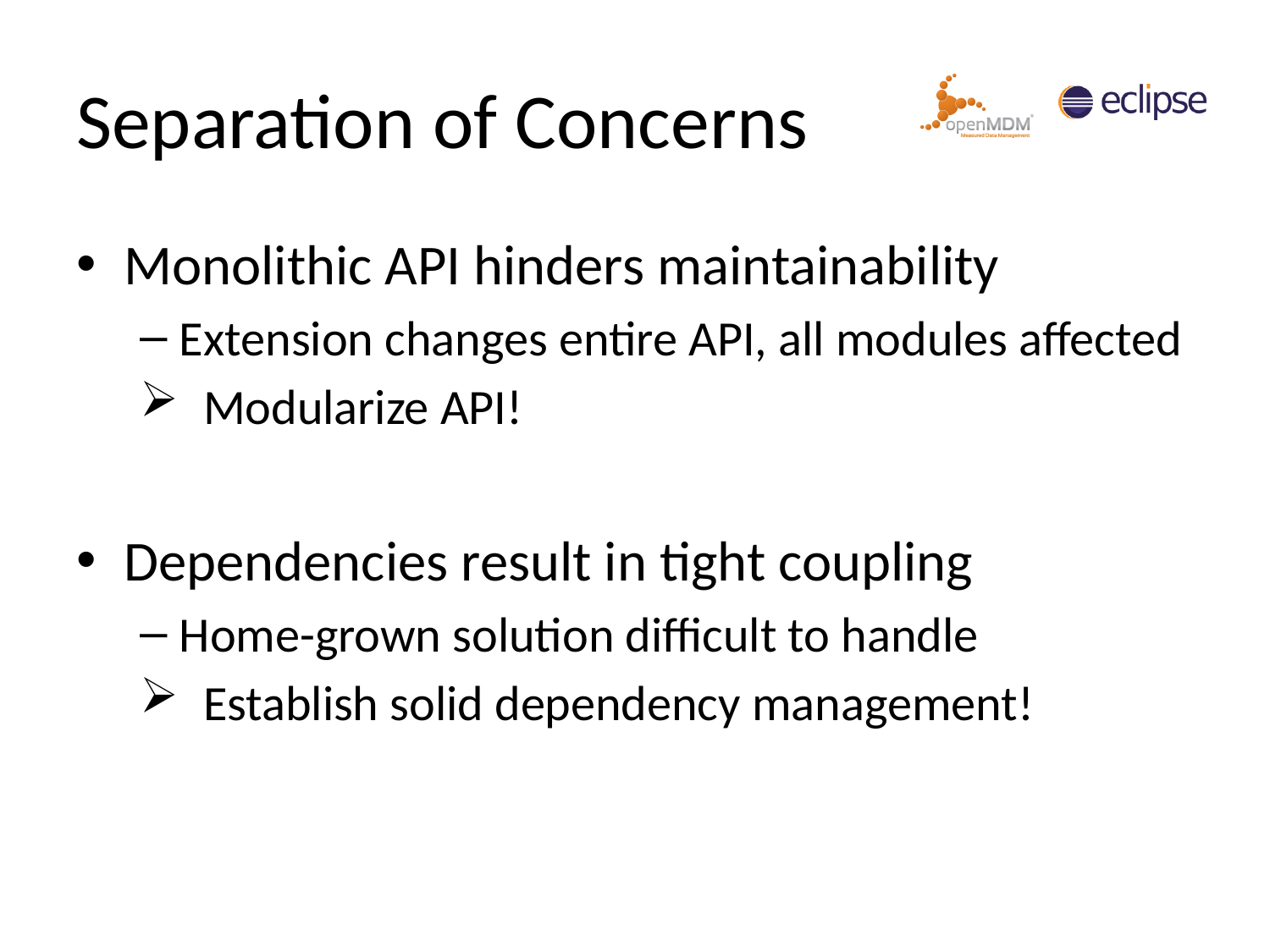

# Separation of Concerns
Monolithic API hinders maintainability
Extension changes entire API, all modules affected
Modularize API!

Dependencies result in tight coupling
Home-grown solution difficult to handle
Establish solid dependency management!